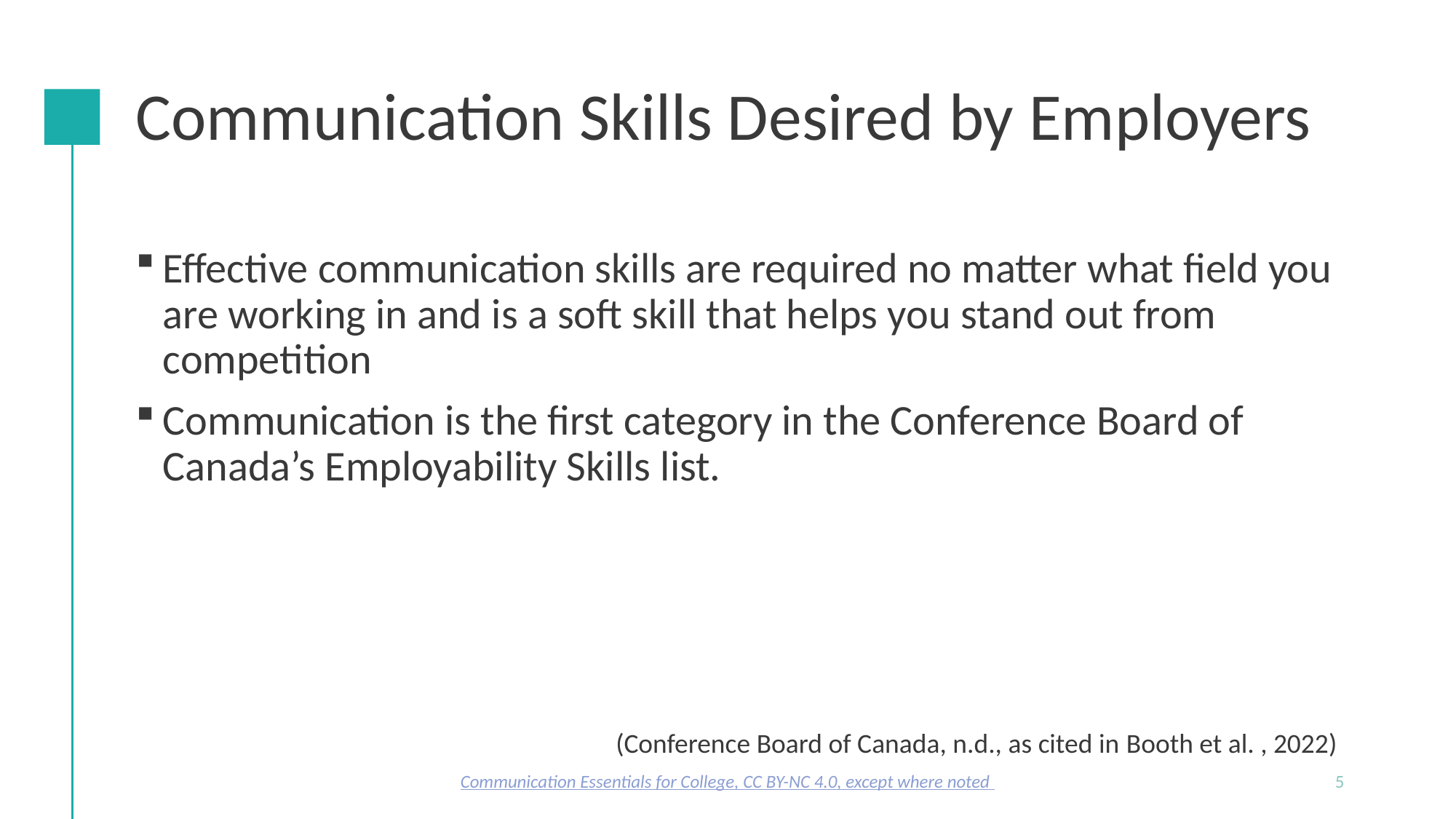

# Communication Skills Desired by Employers
Effective communication skills are required no matter what field you are working in and is a soft skill that helps you stand out from competition
Communication is the first category in the Conference Board of Canada’s Employability Skills list.
(Conference Board of Canada, n.d., as cited in Booth et al. , 2022)
Communication Essentials for College, CC BY-NC 4.0, except where noted
5